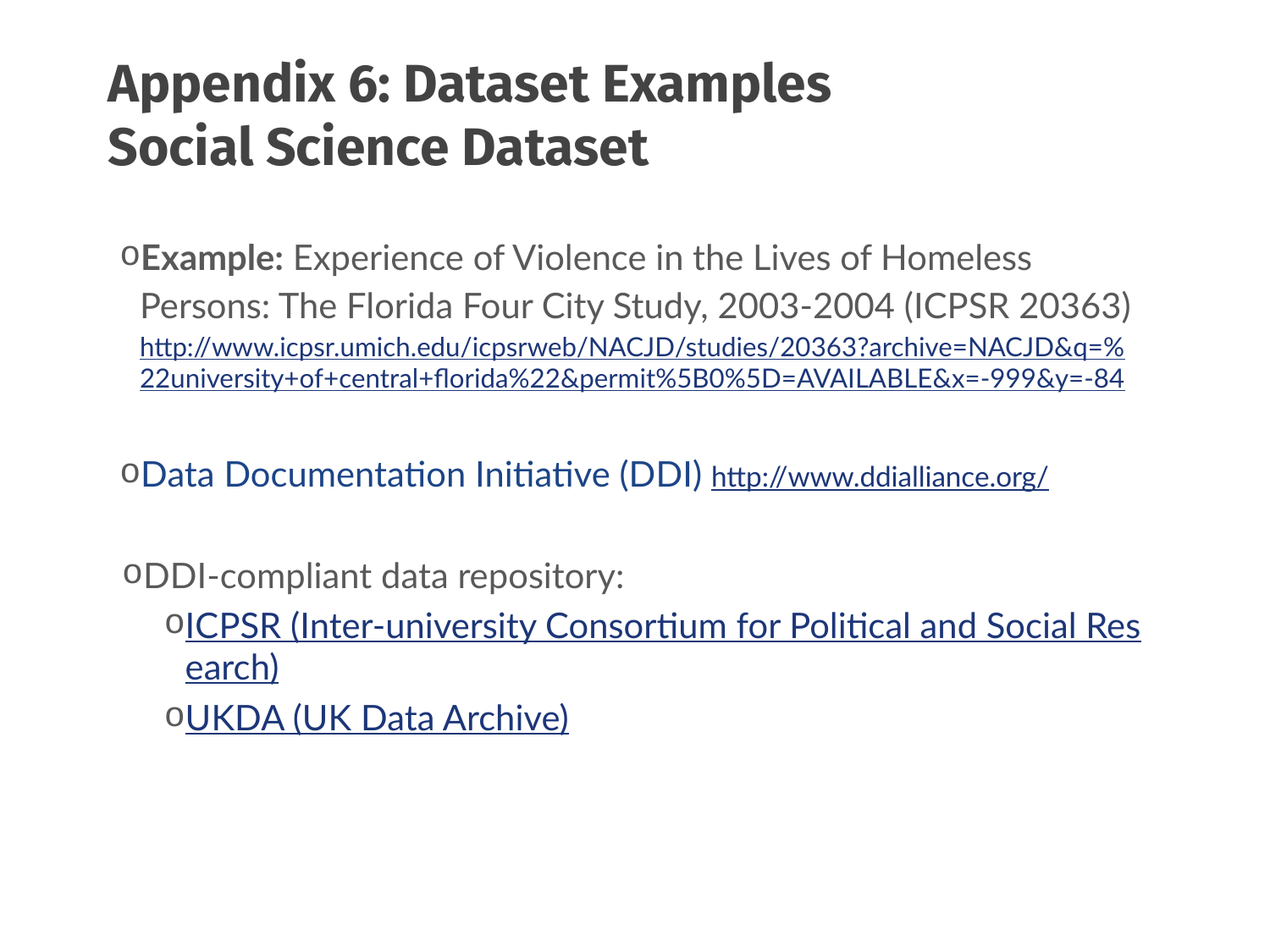

Appendix 6: Dataset Examples
Social Science Dataset
Example: Experience of Violence in the Lives of Homeless Persons: The Florida Four City Study, 2003-2004 (ICPSR 20363) http://www.icpsr.umich.edu/icpsrweb/NACJD/studies/20363?archive=NACJD&q=%22university+of+central+florida%22&permit%5B0%5D=AVAILABLE&x=-999&y=-84

Data Documentation Initiative (DDI) http://www.ddialliance.org/

DDI-compliant data repository:
ICPSR (Inter-university Consortium for Political and Social Research)
UKDA (UK Data Archive)